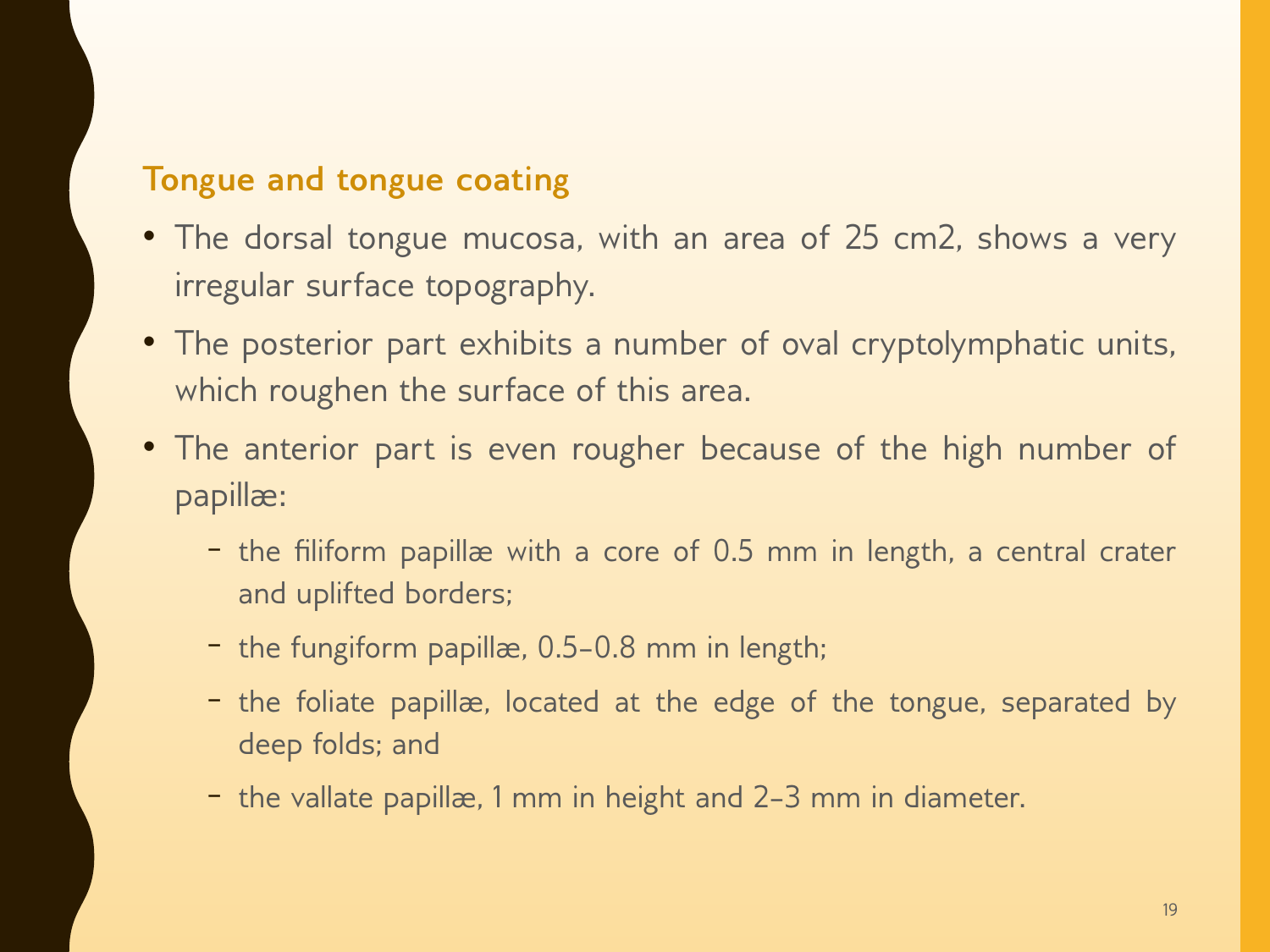

Tongue and tongue coating
The dorsal tongue mucosa, with an area of 25 cm2, shows a very irregular surface topography.
The posterior part exhibits a number of oval cryptolymphatic units, which roughen the surface of this area.
The anterior part is even rougher because of the high number of papillae:
the filiform papillae with a core of 0.5 mm in length, a central crater and uplifted borders;
the fungiform papillae, 0.5–0.8 mm in length;
the foliate papillae, located at the edge of the tongue, separated by deep folds; and
the vallate papillae, 1 mm in height and 2–3 mm in diameter.
19